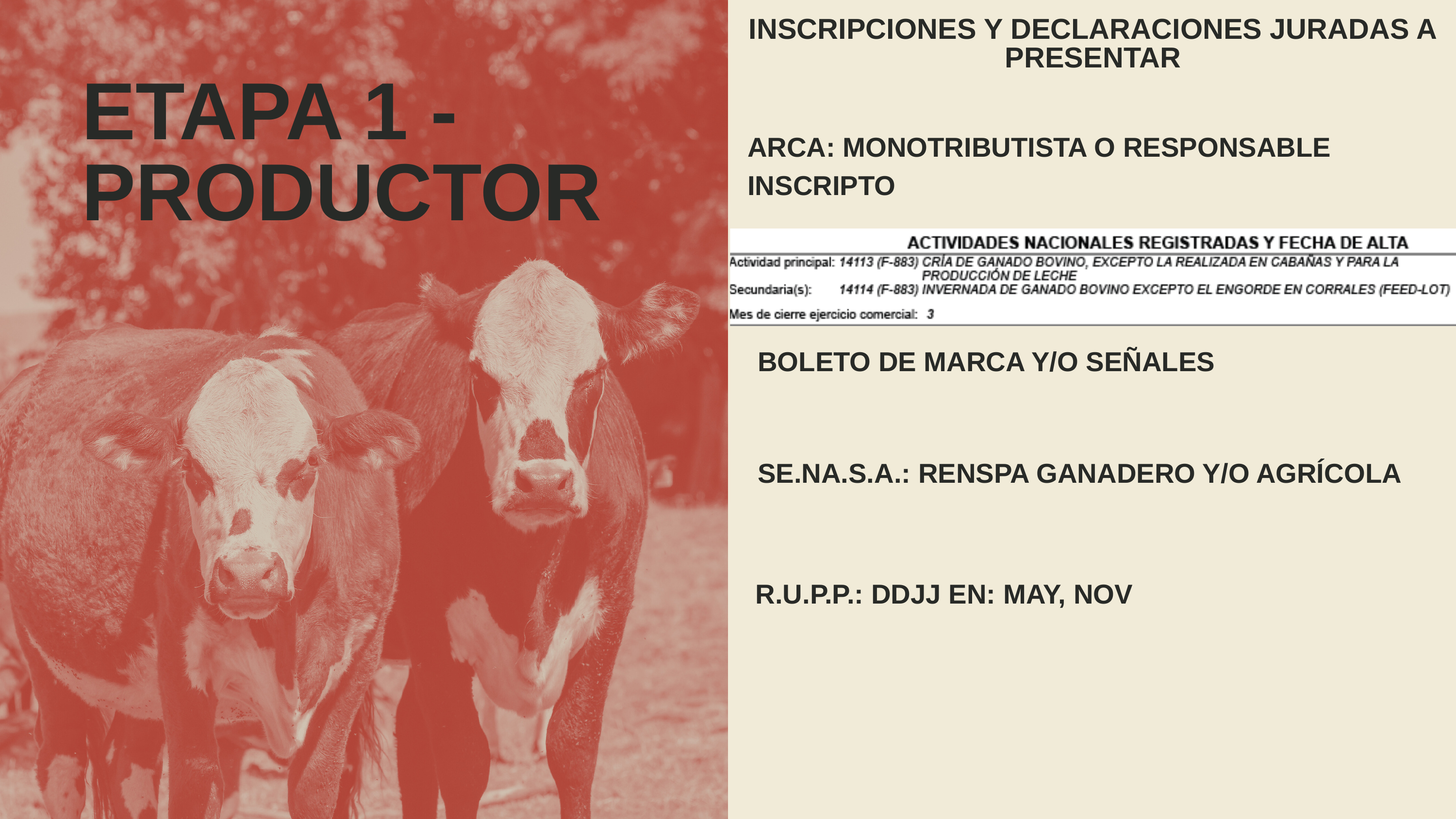

INSCRIPCIONES Y DECLARACIONES JURADAS A PRESENTAR

ETAPA 1 - PRODUCTOR

ARCA: MONOTRIBUTISTA O RESPONSABLE INSCRIPTO

BOLETO DE MARCA Y/O SEÑALES
SE.NA.S.A.: RENSPA GANADERO Y/O AGRÍCOLA

R.U.P.P.: DDJJ EN: MAY, NOV